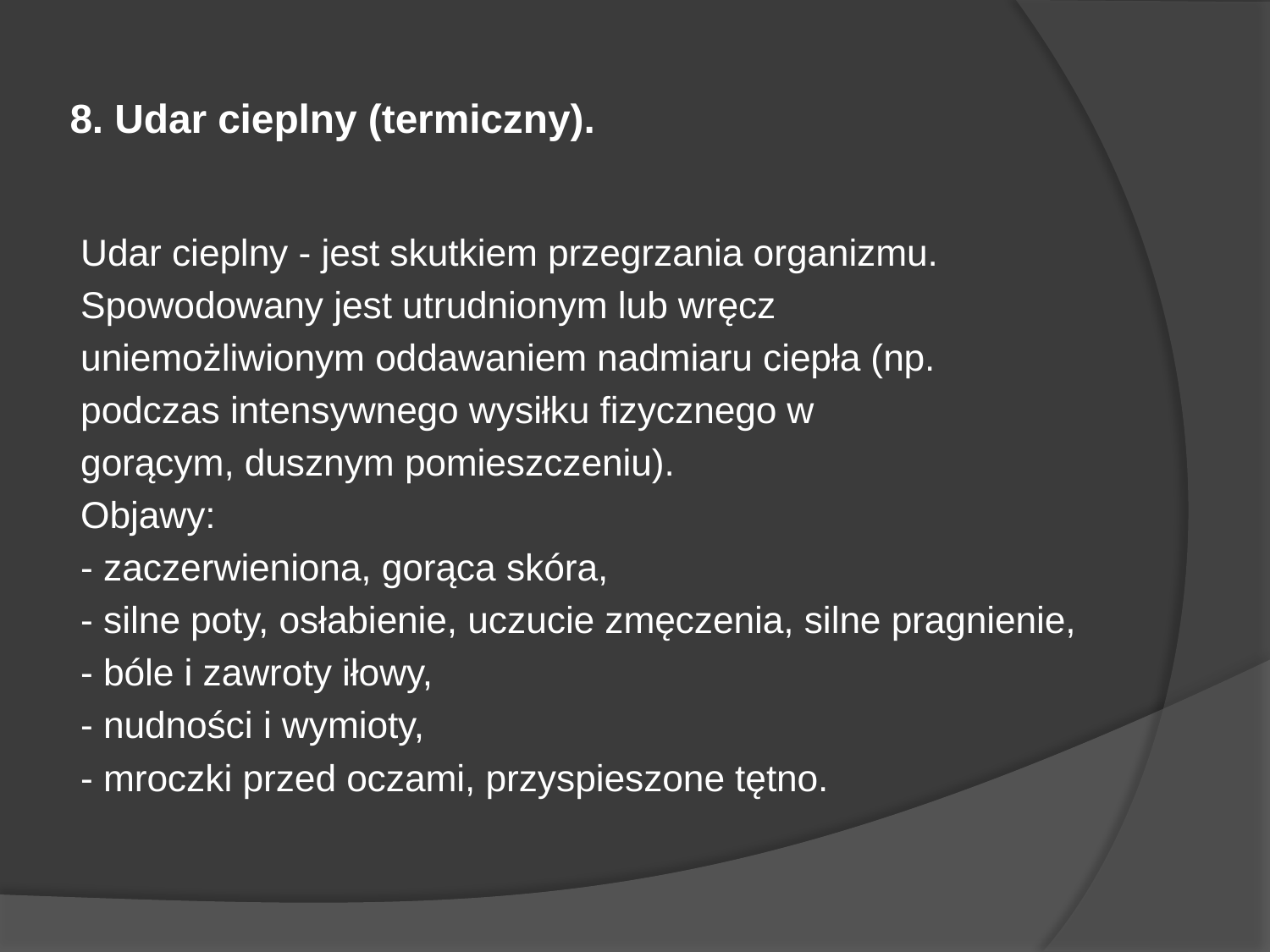

# 8. Udar cieplny (termiczny).
Udar cieplny - jest skutkiem przegrzania organizmu.
Spowodowany jest utrudnionym lub wręcz
uniemożliwionym oddawaniem nadmiaru ciepła (np.
podczas intensywnego wysiłku fizycznego w
gorącym, dusznym pomieszczeniu).
Objawy:
- zaczerwieniona, gorąca skóra,
- silne poty, osłabienie, uczucie zmęczenia, silne pragnienie,
- bóle i zawroty iłowy,
- nudności i wymioty,
- mroczki przed oczami, przyspieszone tętno.